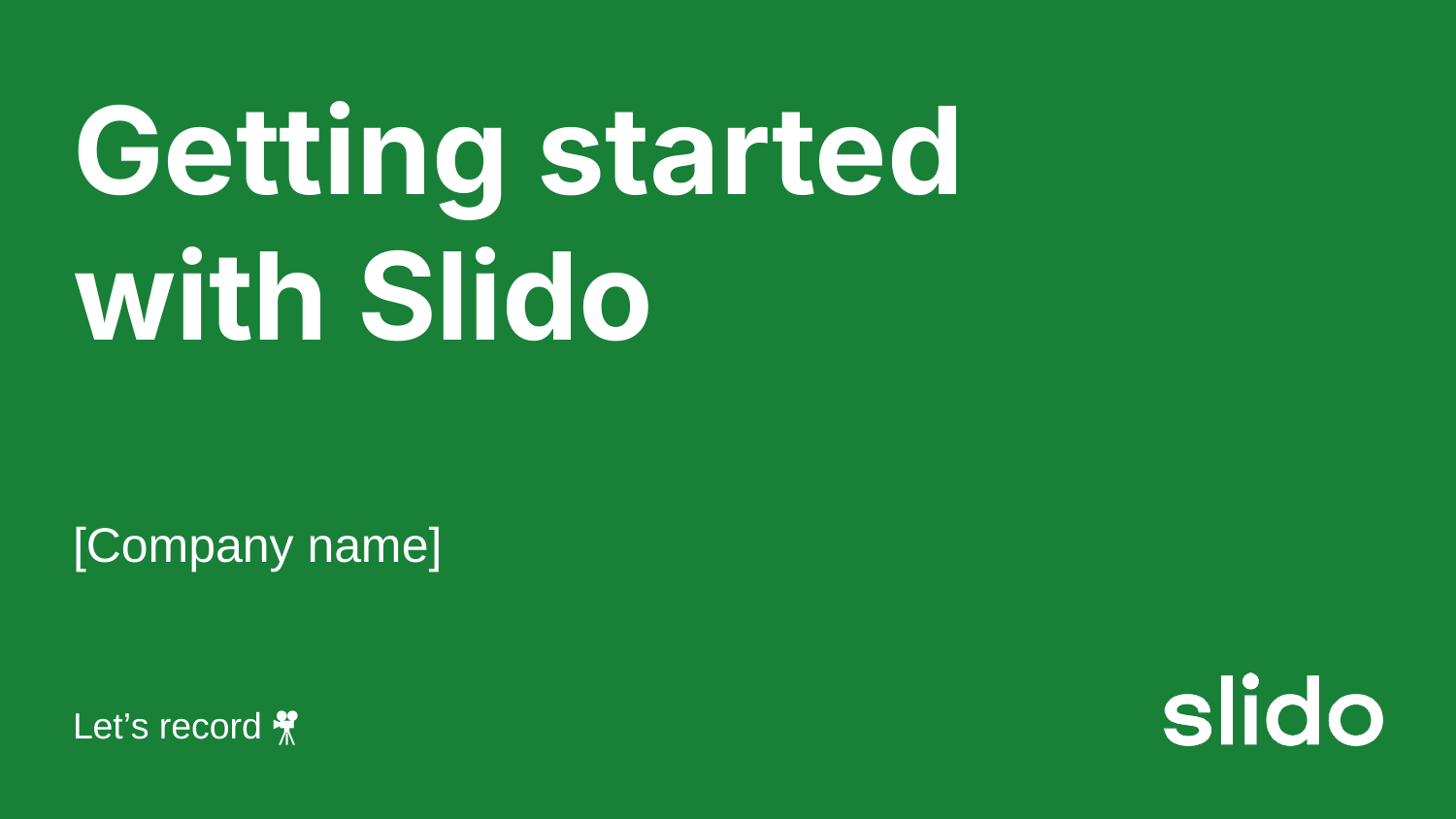

# Getting started with Slido

[Company name]

Let’s record 🎥